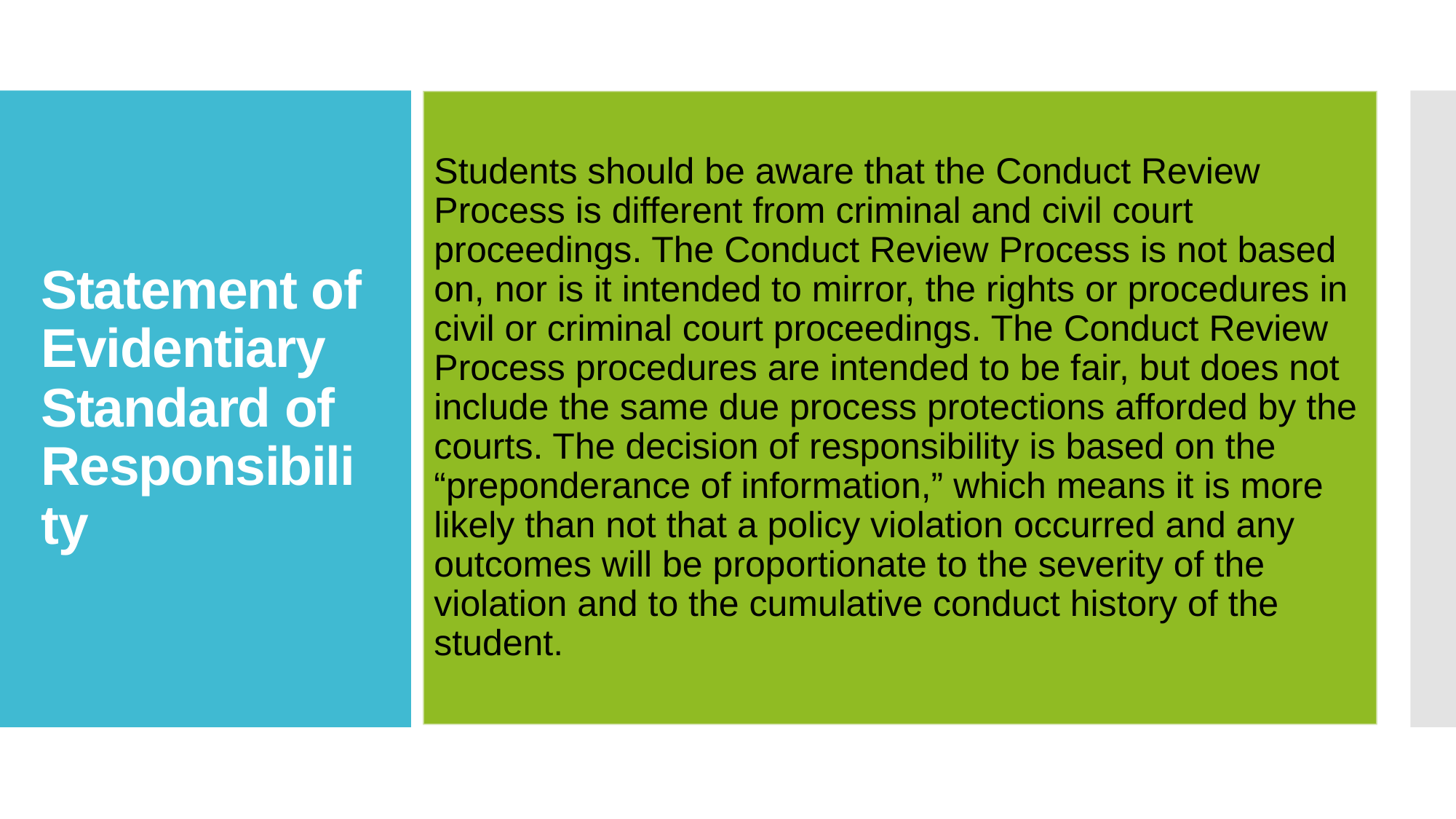

Students should be aware that the Conduct Review Process is different from criminal and civil court proceedings. The Conduct Review Process is not based on, nor is it intended to mirror, the rights or procedures in civil or criminal court proceedings. The Conduct Review Process procedures are intended to be fair, but does not include the same due process protections afforded by the courts. The decision of responsibility is based on the “preponderance of information,” which means it is more likely than not that a policy violation occurred and any outcomes will be proportionate to the severity of the violation and to the cumulative conduct history of the student.
# Statement of Evidentiary Standard of Responsibility